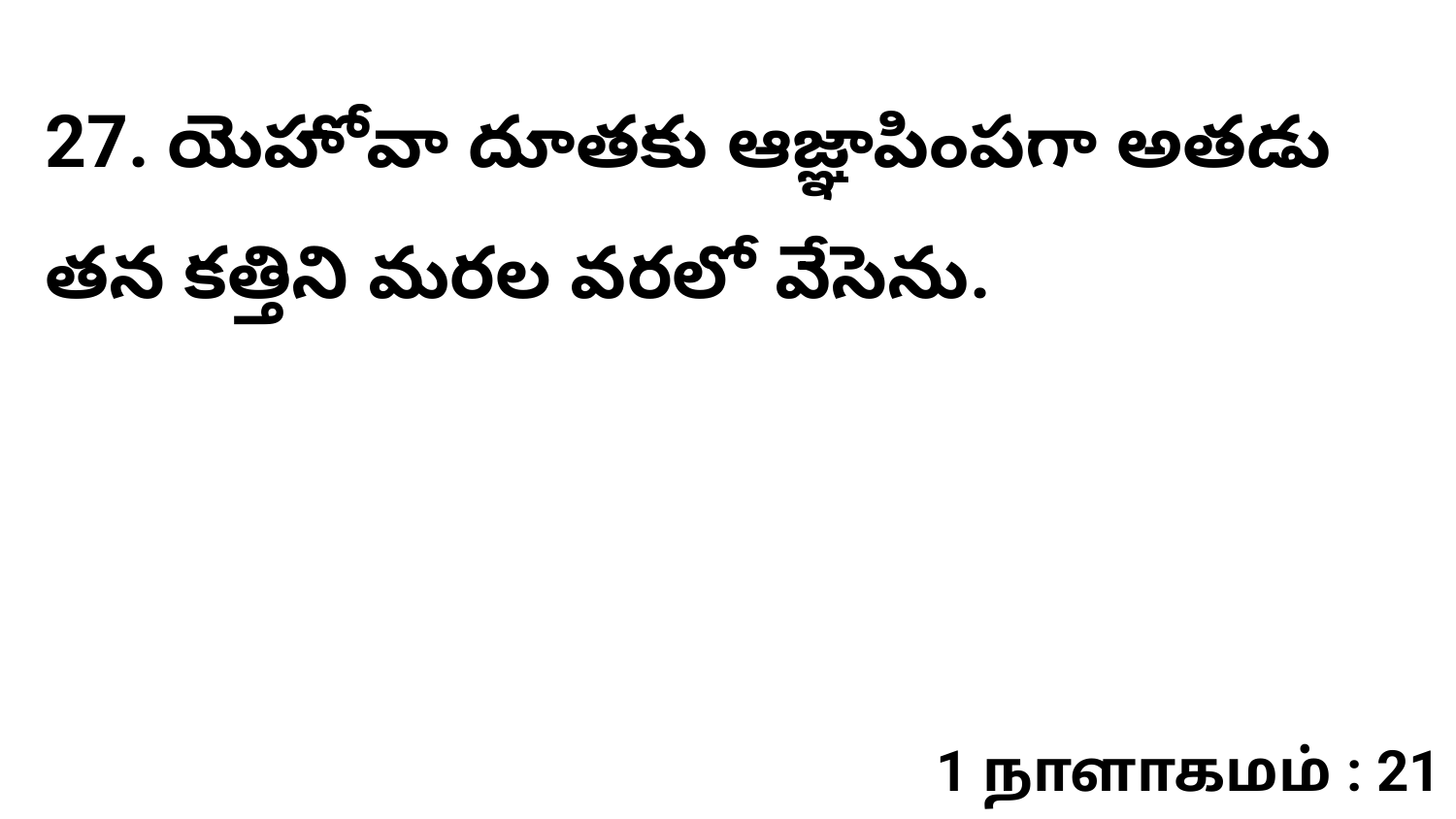

27. ​యెహోవా దూతకు ఆజ్ఞాపింపగా అతడు తన కత్తిని మరల వరలో వేసెను.
1 நாளாகமம் : 21